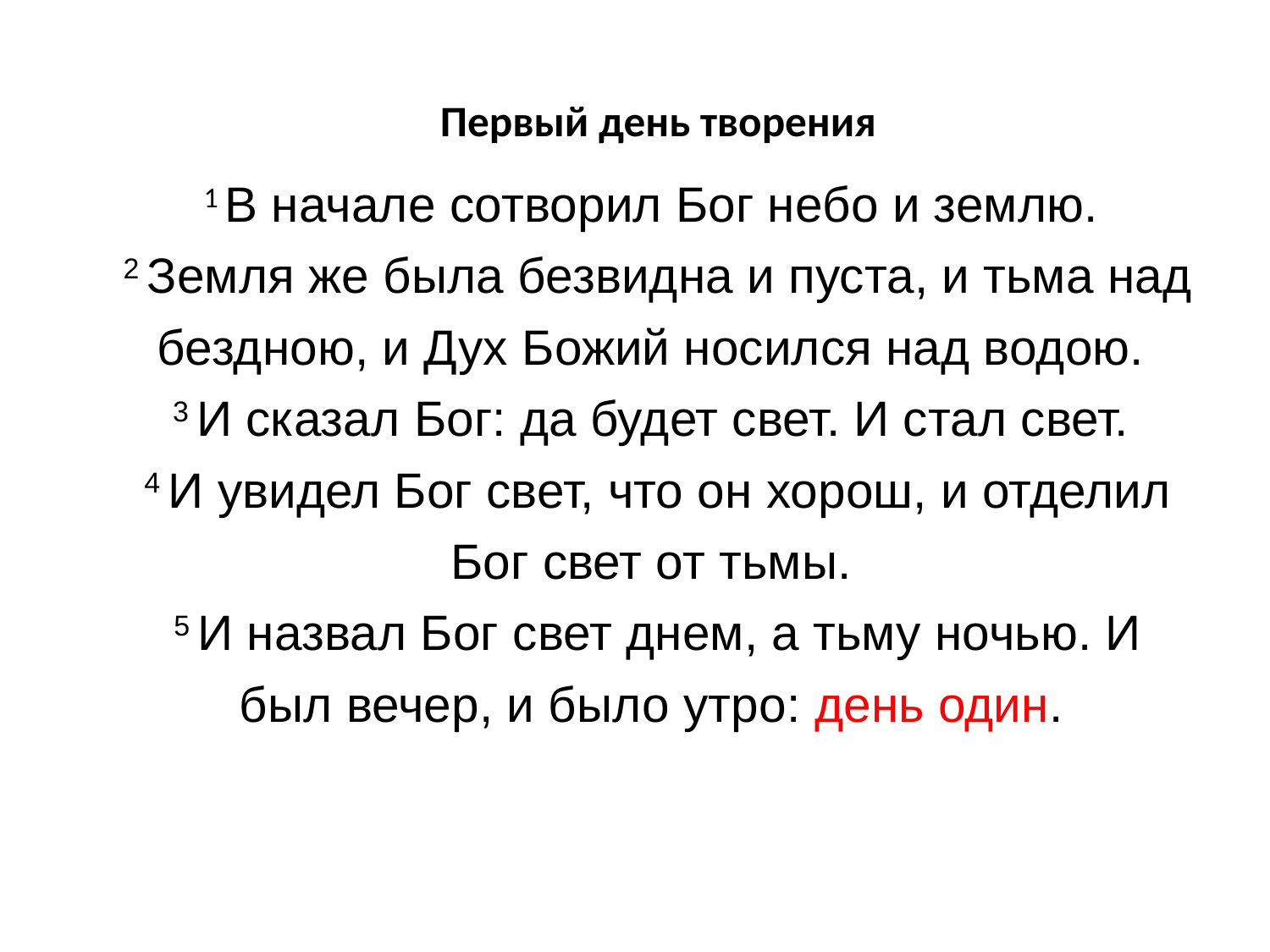

Первый день творения
1 В начале сотворил Бог небо и землю.
2 Земля же была безвидна и пуста, и тьма над бездною, и Дух Божий носился над водою.
3 И сказал Бог: да будет свет. И стал свет.
4 И увидел Бог свет, что он хорош, и отделил Бог свет от тьмы.
5 И назвал Бог свет днем, а тьму ночью. И был вечер, и было утро: день один.